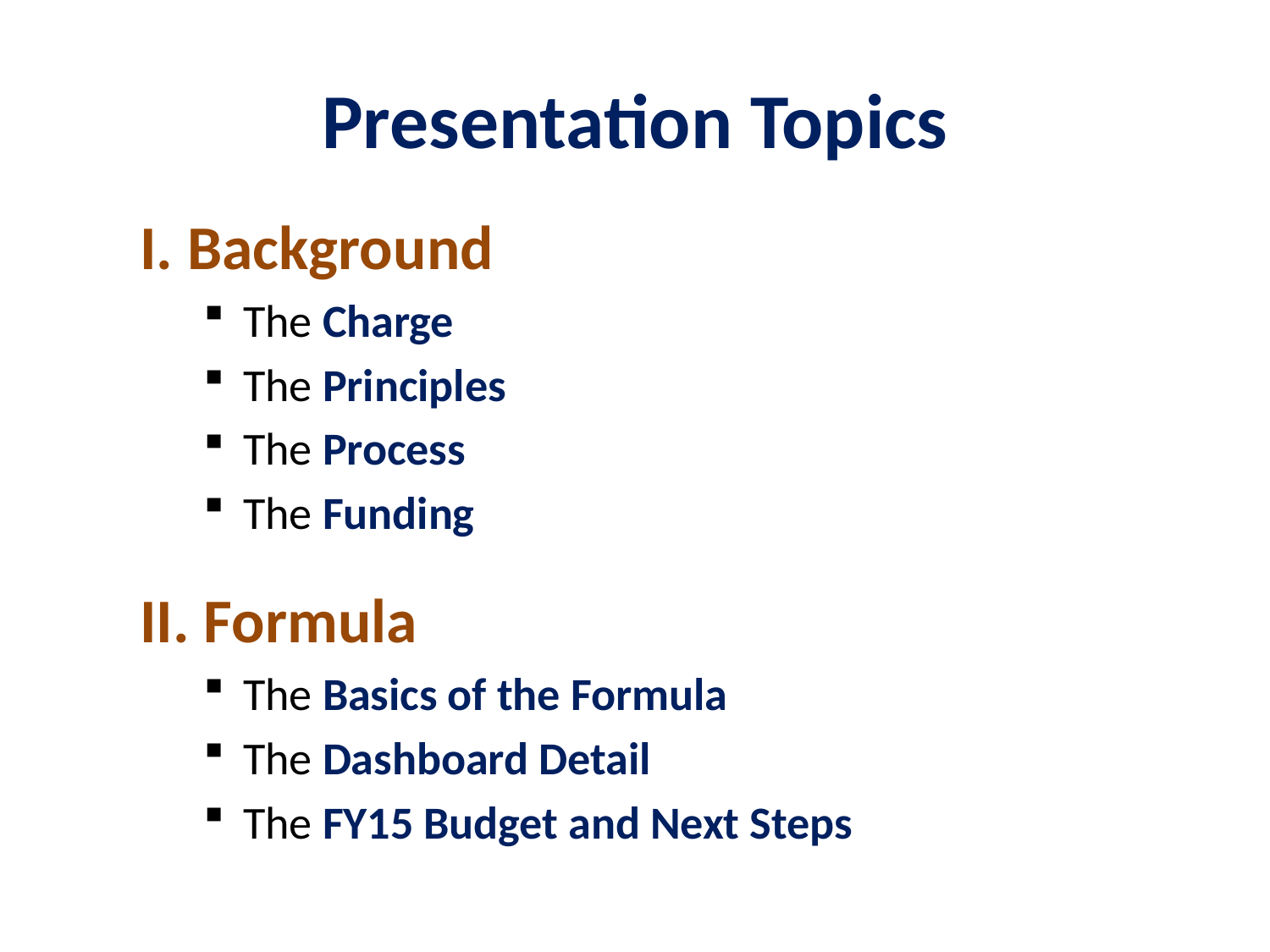

# Presentation Topics
I. Background
The Charge
The Principles
The Process
The Funding

II. Formula
The Basics of the Formula
The Dashboard Detail
The FY15 Budget and Next Steps